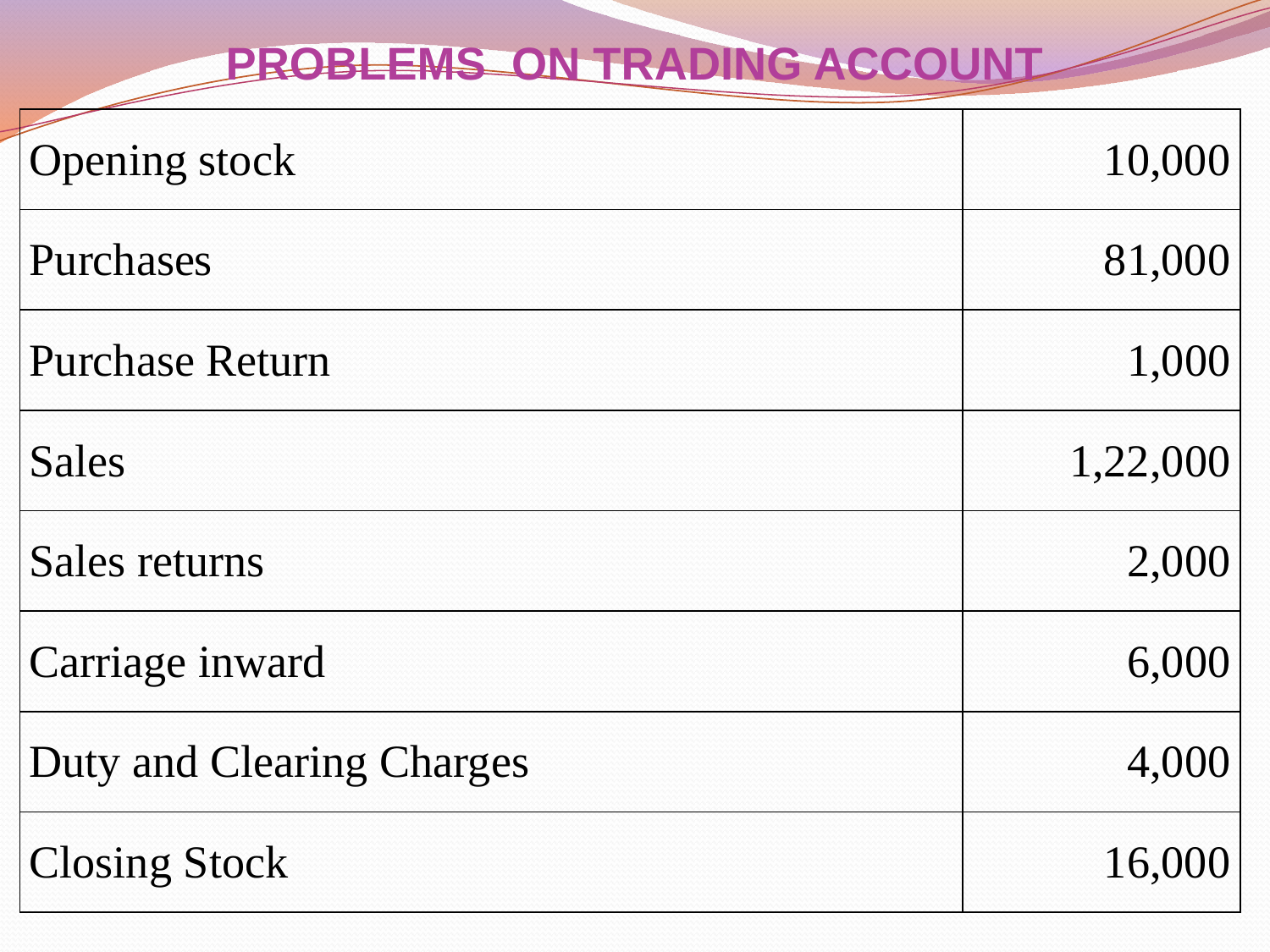

# PROBLEMS  ON TRADING ACCOUNT
| Opening stock | 10,000 |
| --- | --- |
| Purchases | 81,000 |
| Purchase Return | 1,000 |
| Sales | 1,22,000 |
| Sales returns | 2,000 |
| Carriage inward | 6,000 |
| Duty and Clearing Charges | 4,000 |
| Closing Stock | 16,000 |